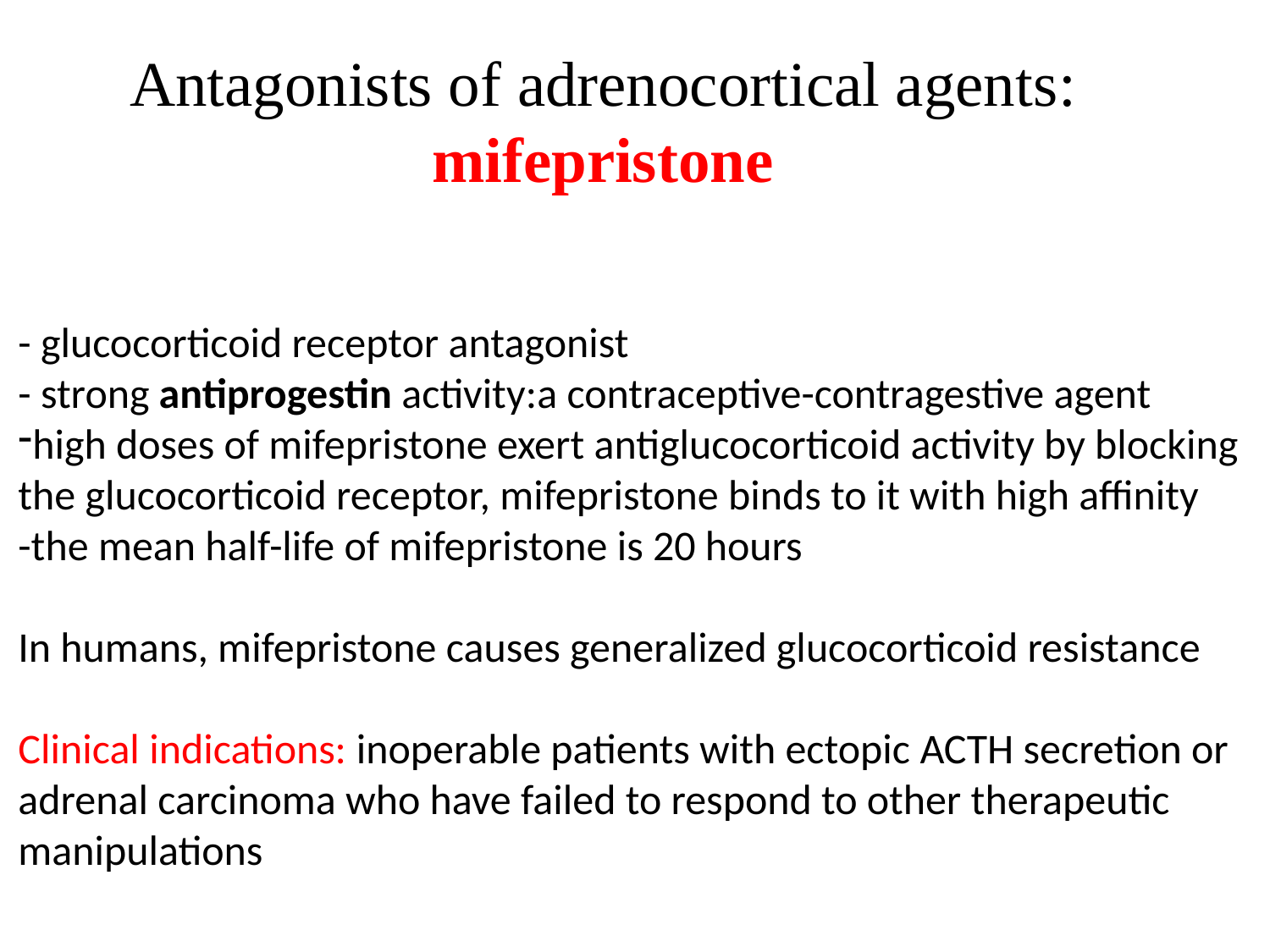

Antagonists of adrenocortical agents:
mifepristone
- glucocorticoid receptor antagonist
- strong antiprogestin activity:a contraceptive-contragestive agent
high doses of mifepristone exert antiglucocorticoid activity by blocking
the glucocorticoid receptor, mifepristone binds to it with high affinity
-the mean half-life of mifepristone is 20 hours

In humans, mifepristone causes generalized glucocorticoid resistance

Clinical indications: inoperable patients with ectopic ACTH secretion or
adrenal carcinoma who have failed to respond to other therapeutic
manipulations